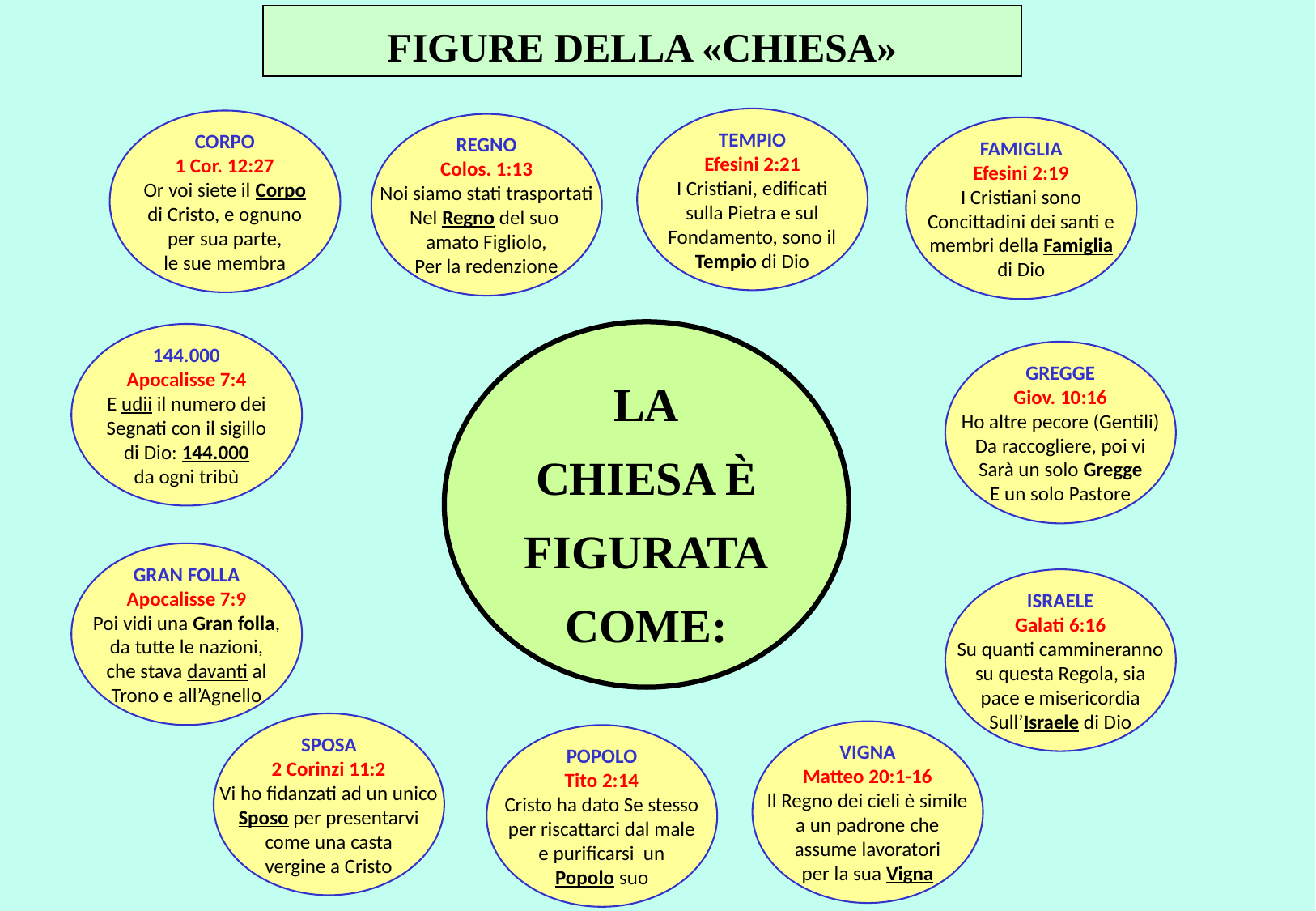

FIGURE DELLA «CHIESA»
TEMPIO
Efesini 2:21
I Cristiani, edificati
sulla Pietra e sul
Fondamento, sono il
Tempio di Dio
CORPO
1 Cor. 12:27
Or voi siete il Corpo
di Cristo, e ognuno
per sua parte,
le sue membra
REGNO
Colos. 1:13
Noi siamo stati trasportati
Nel Regno del suo
amato Figliolo,
Per la redenzione
FAMIGLIA
Efesini 2:19
I Cristiani sono
Concittadini dei santi e
membri della Famiglia
di Dio
LA
CHIESA È
FIGURATA
COME:
144.000
Apocalisse 7:4
E udii il numero dei
Segnati con il sigillo
di Dio: 144.000
da ogni tribù
GREGGE
Giov. 10:16
Ho altre pecore (Gentili)
Da raccogliere, poi vi
Sarà un solo Gregge
E un solo Pastore
GRAN FOLLA
Apocalisse 7:9
Poi vidi una Gran folla,
da tutte le nazioni,
che stava davanti al
Trono e all’Agnello
ISRAELE
Galati 6:16
Su quanti cammineranno
su questa Regola, sia
pace e misericordia
Sull’Israele di Dio
SPOSA
2 Corinzi 11:2
Vi ho fidanzati ad un unico
Sposo per presentarvi
come una casta
vergine a Cristo
VIGNA
Matteo 20:1-16
Il Regno dei cieli è simile
a un padrone che
assume lavoratori
per la sua Vigna
POPOLO
Tito 2:14
Cristo ha dato Se stesso
per riscattarci dal male
e purificarsi  un
Popolo suo